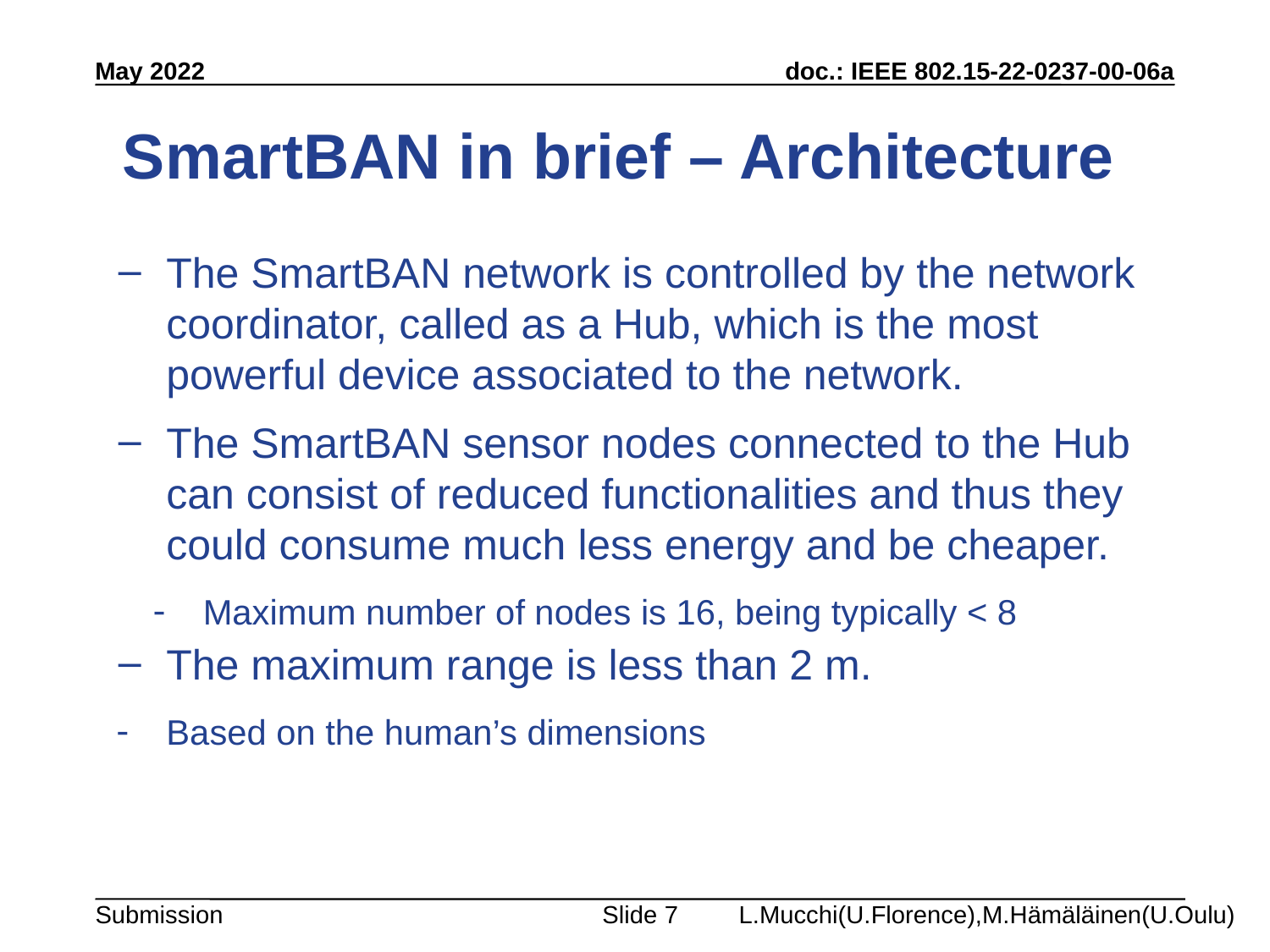

May 2022
SmartBAN in brief – Architecture
The SmartBAN network is controlled by the network coordinator, called as a Hub, which is the most powerful device associated to the network.
The SmartBAN sensor nodes connected to the Hub can consist of reduced functionalities and thus they could consume much less energy and be cheaper.
Maximum number of nodes is 16, being typically < 8
The maximum range is less than 2 m.
Based on the human’s dimensions

Slide 7